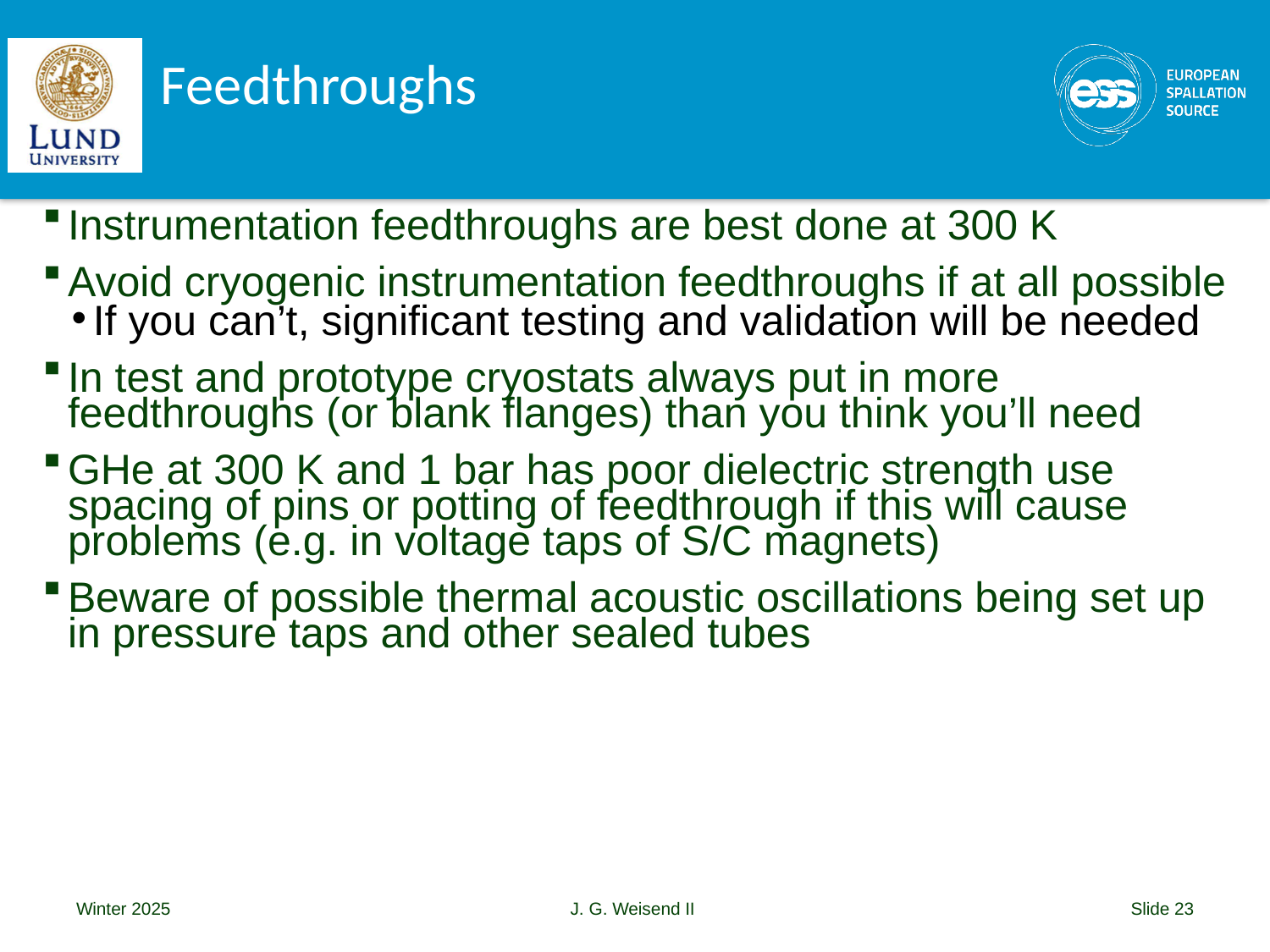

# Feedthroughs
Instrumentation feedthroughs are best done at 300 K
Avoid cryogenic instrumentation feedthroughs if at all possible
If you can’t, significant testing and validation will be needed
In test and prototype cryostats always put in more feedthroughs (or blank flanges) than you think you’ll need
GHe at 300 K and 1 bar has poor dielectric strength use spacing of pins or potting of feedthrough if this will cause problems (e.g. in voltage taps of S/C magnets)
Beware of possible thermal acoustic oscillations being set up in pressure taps and other sealed tubes

Winter 2025
J. G. Weisend II
Slide 23